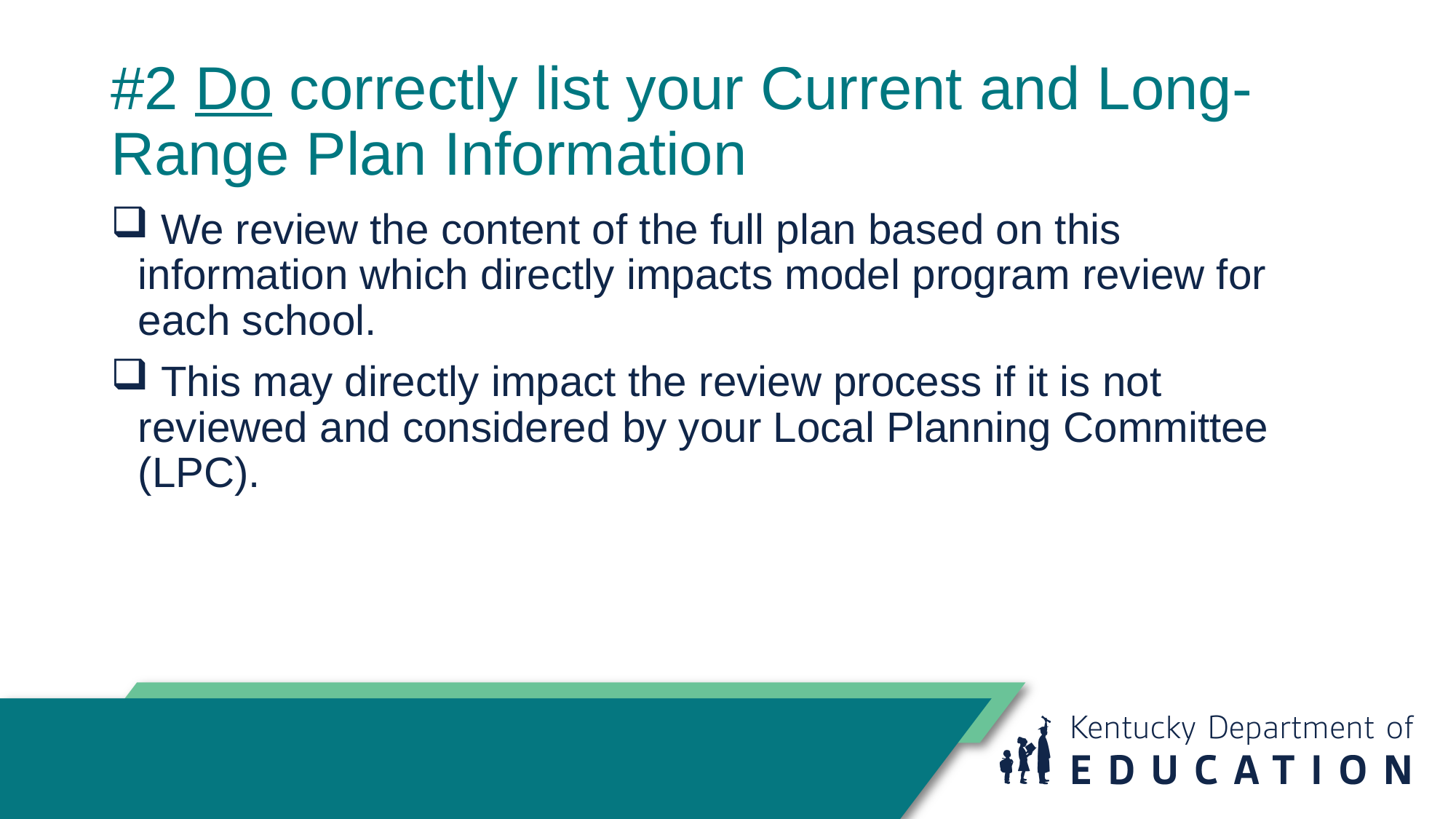

# #2 Do correctly list your Current and Long-Range Plan Information
 We review the content of the full plan based on this information which directly impacts model program review for each school.
 This may directly impact the review process if it is not reviewed and considered by your Local Planning Committee (LPC).